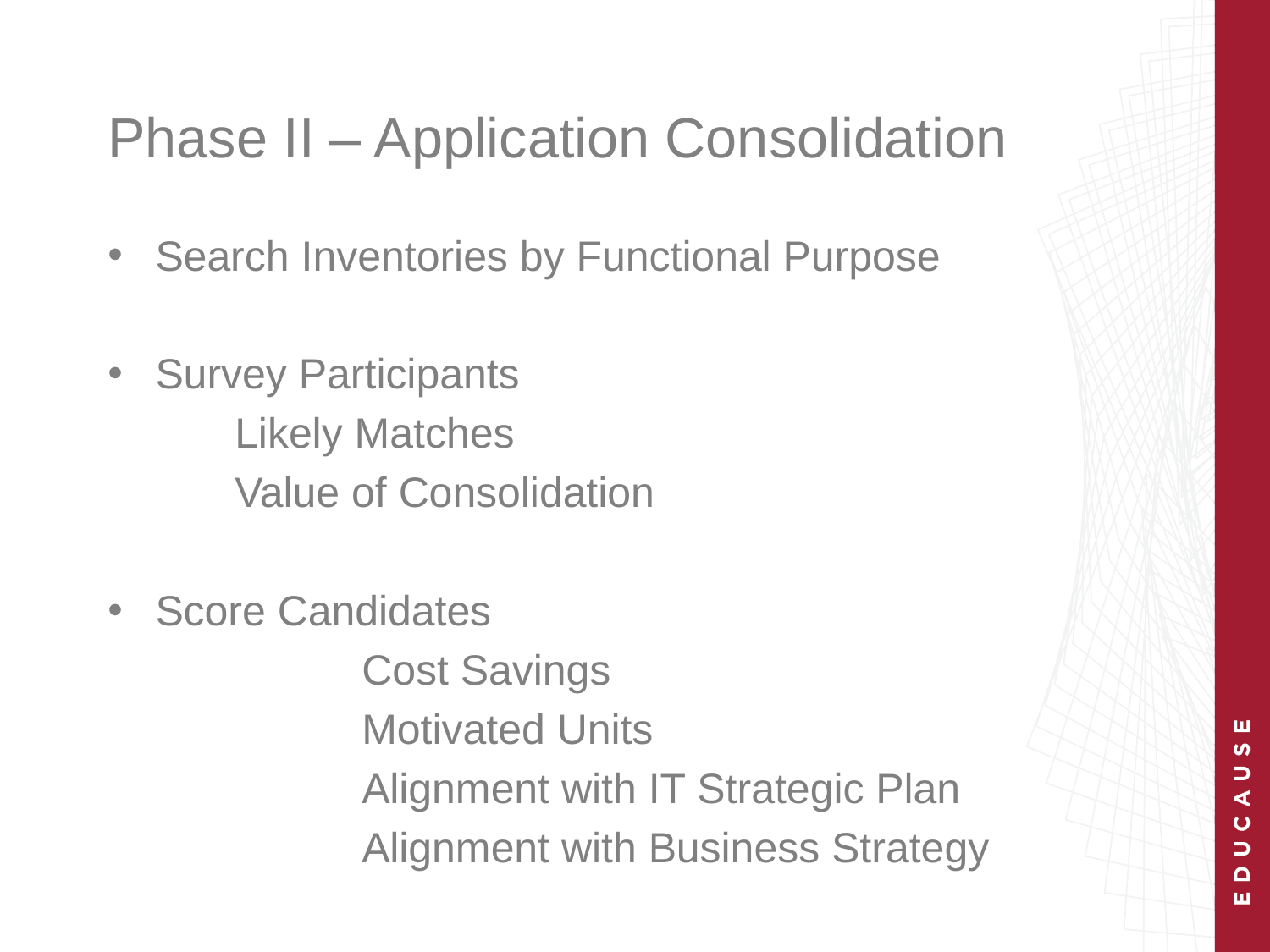

# Phase II – Application Consolidation
Search Inventories by Functional Purpose

Survey Participants
	Likely Matches
	Value of Consolidation

Score Candidates
		Cost Savings
		Motivated Units
		Alignment with IT Strategic Plan
		Alignment with Business Strategy